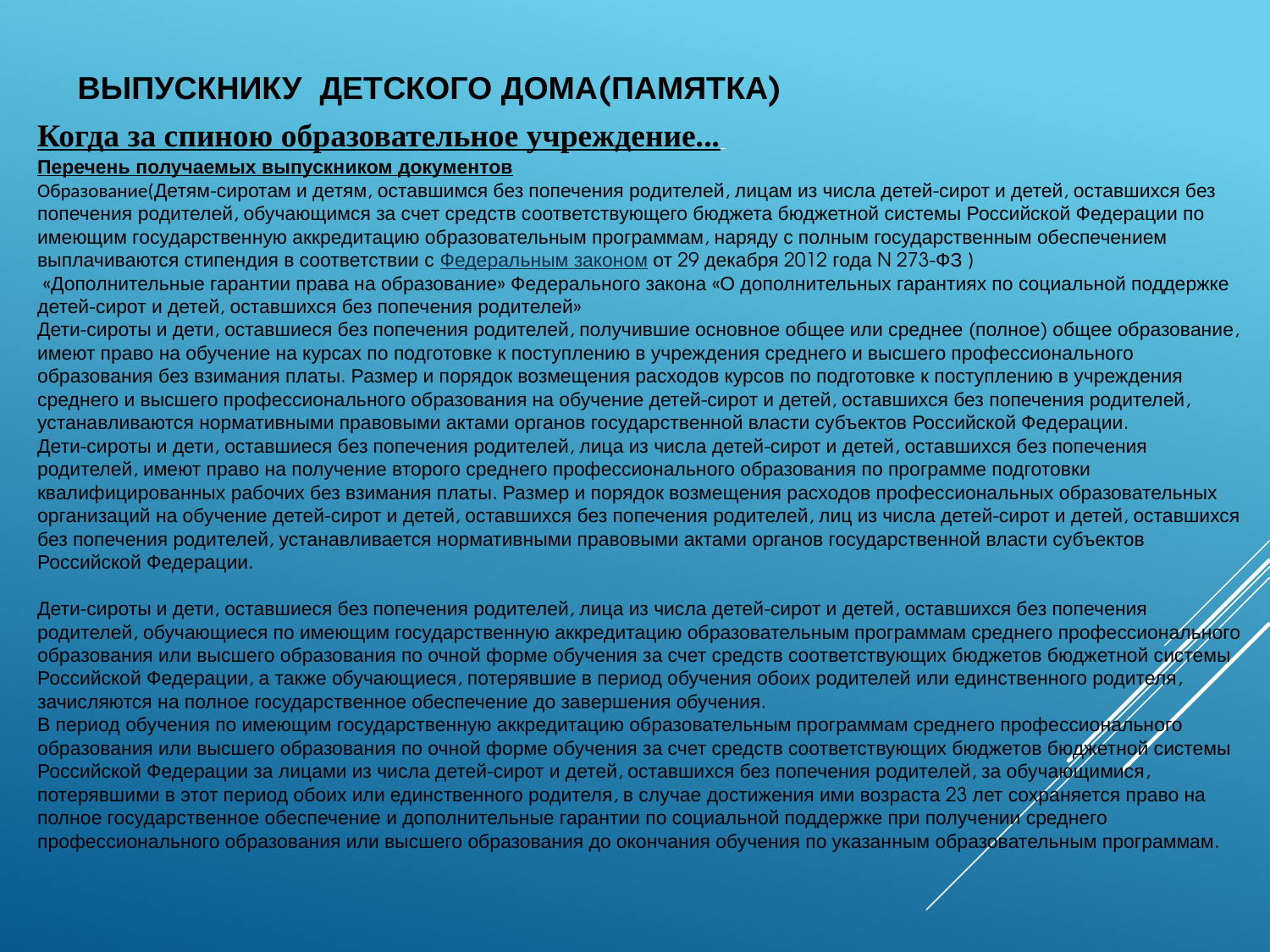

# Выпускнику  детского дома(памятка)
Когда за спиною образовательное учреждение...
Перечень получаемых выпускником документов
Образование(Детям-сиротам и детям, оставшимся без попечения родителей, лицам из числа детей-сирот и детей, оставшихся без попечения родителей, обучающимся за счет средств соответствующего бюджета бюджетной системы Российской Федерации по имеющим государственную аккредитацию образовательным программам, наряду с полным государственным обеспечением выплачиваются стипендия в соответствии с Федеральным законом от 29 декабря 2012 года N 273-ФЗ )
 «Дополнительные гарантии права на образование» Федерального закона «О дополнительных гарантиях по социальной поддержке детей-сирот и детей, оставшихся без попечения родителей»
Дети-сироты и дети, оставшиеся без попечения родителей, получившие основное общее или среднее (полное) общее образование, имеют право на обучение на курсах по подготовке к поступлению в учреждения среднего и высшего профессионального образования без взимания платы. Размер и порядок возмещения расходов курсов по подготовке к поступлению в учреждения среднего и высшего профессионального образования на обучение детей-сирот и детей, оставшихся без попечения родителей, устанавливаются нормативными правовыми актами органов государственной власти субъектов Российской Федерации.
Дети-сироты и дети, оставшиеся без попечения родителей, лица из числа детей-сирот и детей, оставшихся без попечения родителей, имеют право на получение второго среднего профессионального образования по программе подготовки квалифицированных рабочих без взимания платы. Размер и порядок возмещения расходов профессиональных образовательных организаций на обучение детей-сирот и детей, оставшихся без попечения родителей, лиц из числа детей-сирот и детей, оставшихся без попечения родителей, устанавливается нормативными правовыми актами органов государственной власти субъектов Российской Федерации.
Дети-сироты и дети, оставшиеся без попечения родителей, лица из числа детей-сирот и детей, оставшихся без попечения родителей, обучающиеся по имеющим государственную аккредитацию образовательным программам среднего профессионального образования или высшего образования по очной форме обучения за счет средств соответствующих бюджетов бюджетной системы Российской Федерации, а также обучающиеся, потерявшие в период обучения обоих родителей или единственного родителя, зачисляются на полное государственное обеспечение до завершения обучения.
В период обучения по имеющим государственную аккредитацию образовательным программам среднего профессионального образования или высшего образования по очной форме обучения за счет средств соответствующих бюджетов бюджетной системы Российской Федерации за лицами из числа детей-сирот и детей, оставшихся без попечения родителей, за обучающимися, потерявшими в этот период обоих или единственного родителя, в случае достижения ими возраста 23 лет сохраняется право на полное государственное обеспечение и дополнительные гарантии по социальной поддержке при получении среднего профессионального образования или высшего образования до окончания обучения по указанным образовательным программам.